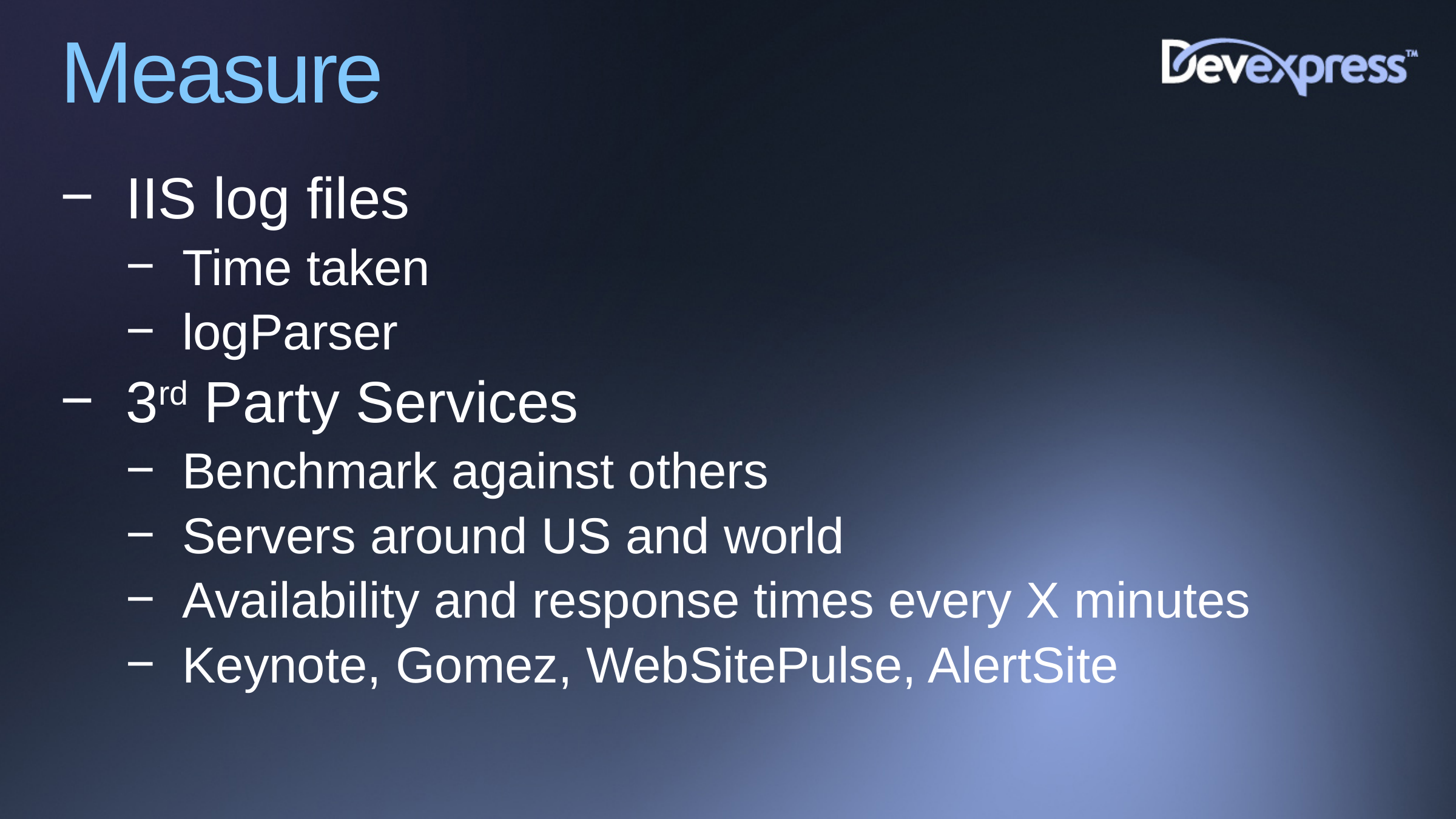

# Measure
IIS log files
Time taken
logParser
3rd Party Services
Benchmark against others
Servers around US and world
Availability and response times every X minutes
Keynote, Gomez, WebSitePulse, AlertSite